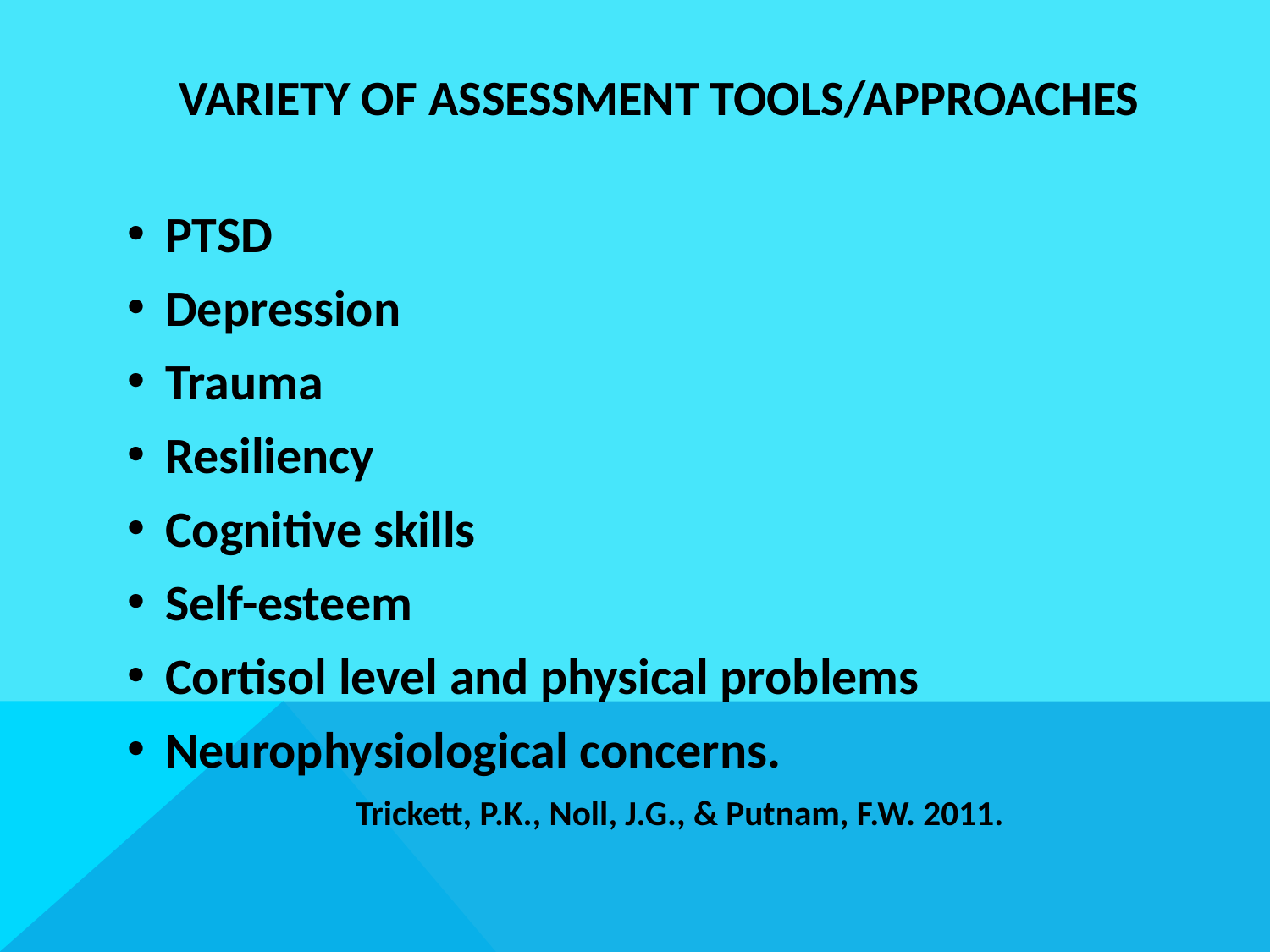

# Variety of assessment tools/approaches

PTSD
Depression
Trauma
Resiliency
Cognitive skills
Self-esteem
Cortisol level and physical problems
Neurophysiological concerns.
		Trickett, P.K., Noll, J.G., & Putnam, F.W. 2011.